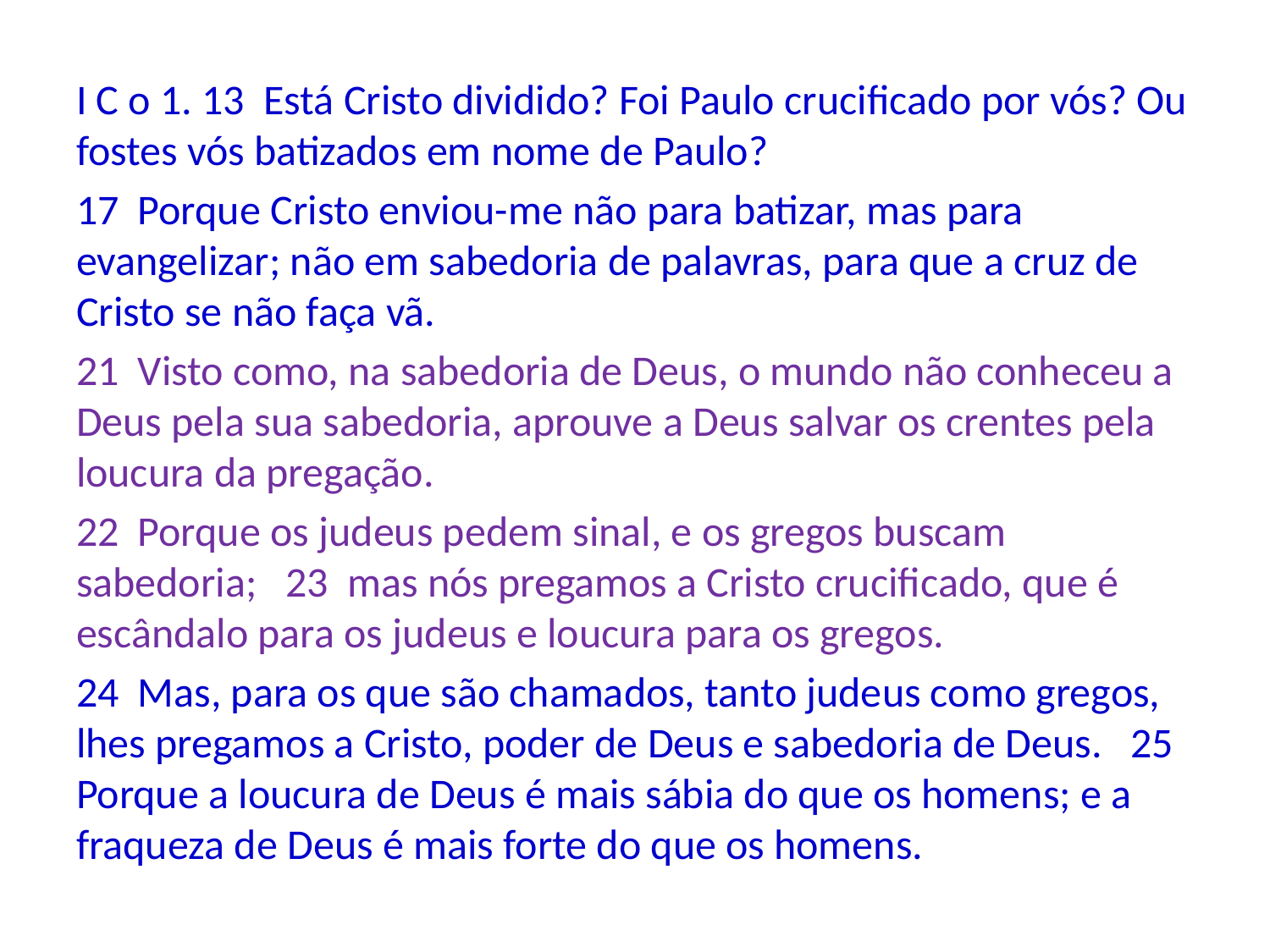

I C o 1. 13  Está Cristo dividido? Foi Paulo crucificado por vós? Ou fostes vós batizados em nome de Paulo?
17  Porque Cristo enviou-me não para batizar, mas para evangelizar; não em sabedoria de palavras, para que a cruz de Cristo se não faça vã.
21  Visto como, na sabedoria de Deus, o mundo não conheceu a Deus pela sua sabedoria, aprouve a Deus salvar os crentes pela loucura da pregação.
22  Porque os judeus pedem sinal, e os gregos buscam sabedoria;   23  mas nós pregamos a Cristo crucificado, que é escândalo para os judeus e loucura para os gregos.
24  Mas, para os que são chamados, tanto judeus como gregos, lhes pregamos a Cristo, poder de Deus e sabedoria de Deus.   25  Porque a loucura de Deus é mais sábia do que os homens; e a fraqueza de Deus é mais forte do que os homens.